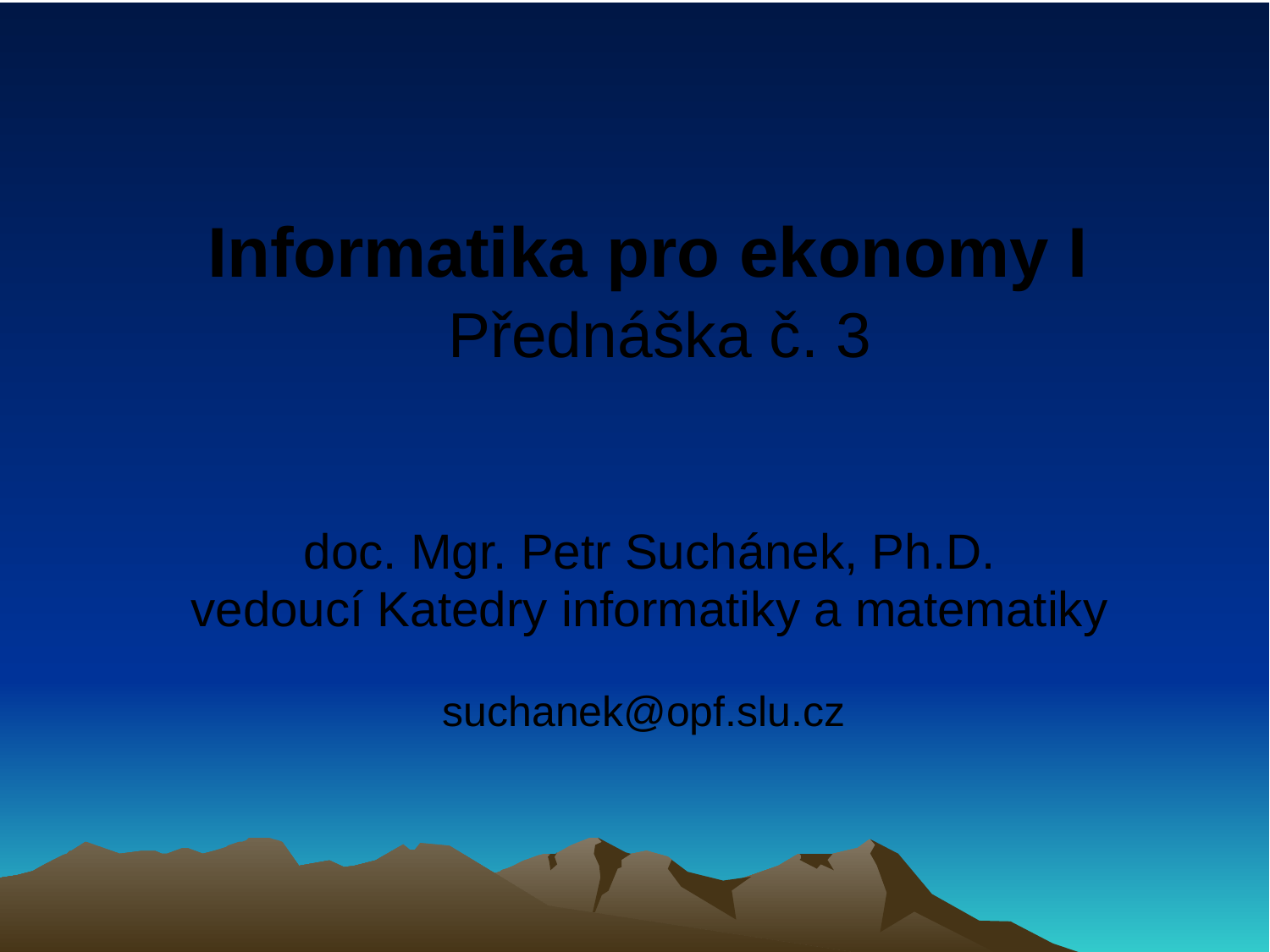

# Informatika pro ekonomy I Přednáška č. 3

doc. Mgr. Petr Suchánek, Ph.D.
vedoucí Katedry informatiky a matematiky

suchanek@opf.slu.cz